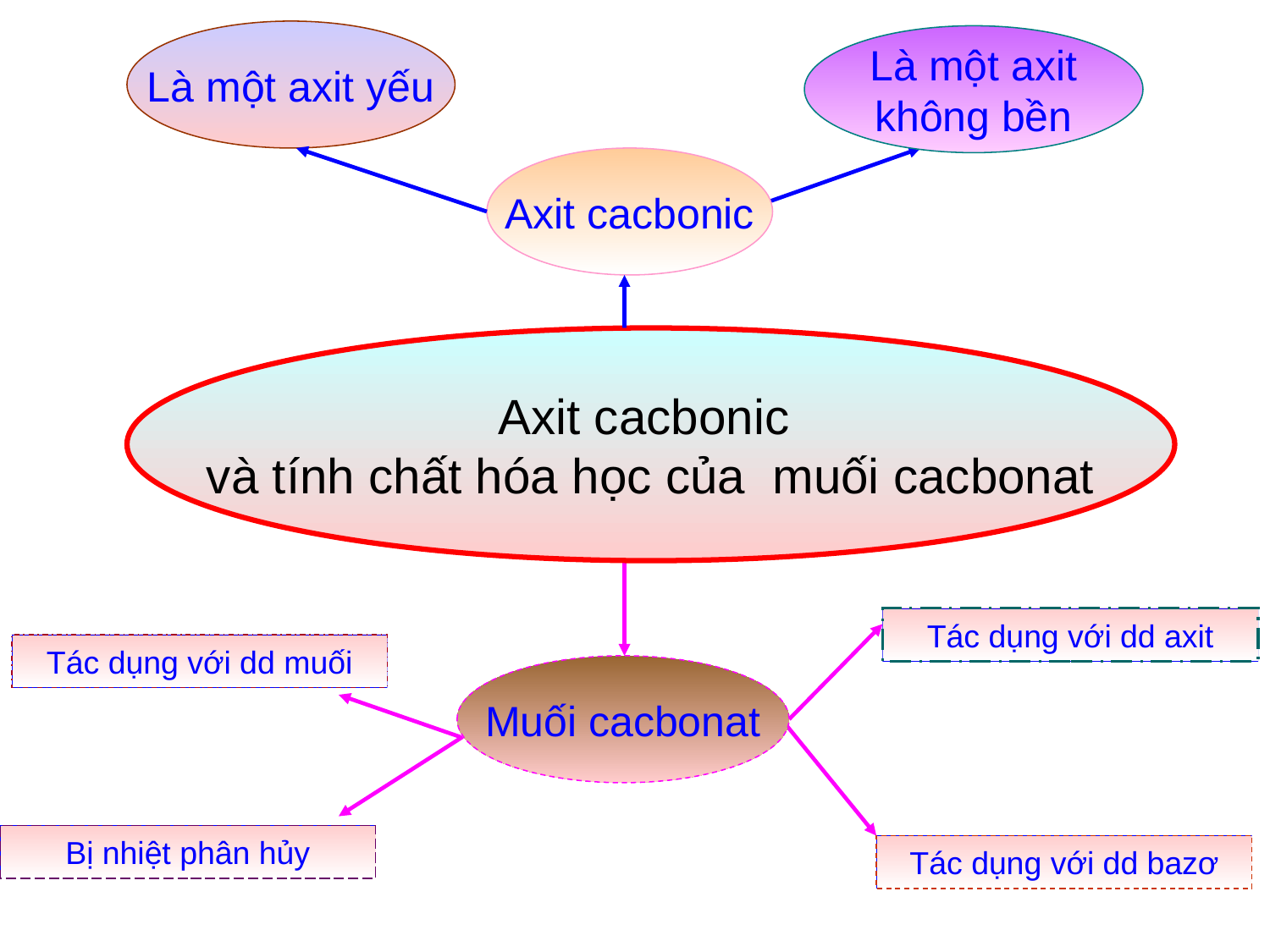

Là một axit yếu
Là một axit
không bền

Axit cacbonic

Axit cacbonic
và tính chất hóa học của  muối cacbonat

Tác dụng với dd axit

Tác dụng với dd muối
Muối cacbonat

Bị nhiệt phân hủy
Tác dụng với dd bazơ